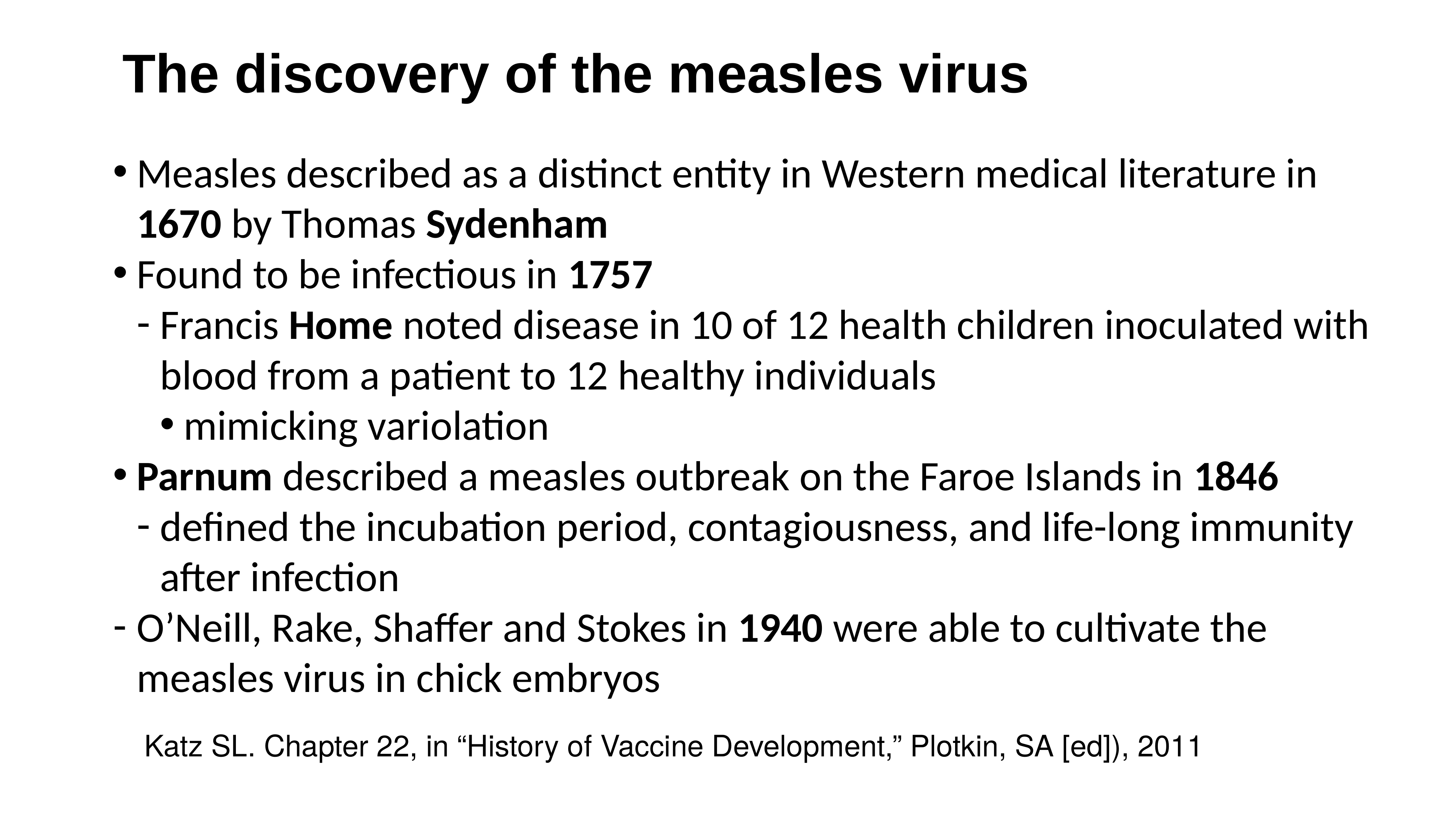

# The discovery of the measles virus
Measles described as a distinct entity in Western medical literature in 1670 by Thomas Sydenham
Found to be infectious in 1757
Francis Home noted disease in 10 of 12 health children inoculated with blood from a patient to 12 healthy individuals
mimicking variolation
Parnum described a measles outbreak on the Faroe Islands in 1846
defined the incubation period, contagiousness, and life-long immunity after infection
O’Neill, Rake, Shaffer and Stokes in 1940 were able to cultivate the measles virus in chick embryos
Katz SL. Chapter 22, in “History of Vaccine Development,” Plotkin, SA [ed]), 2011